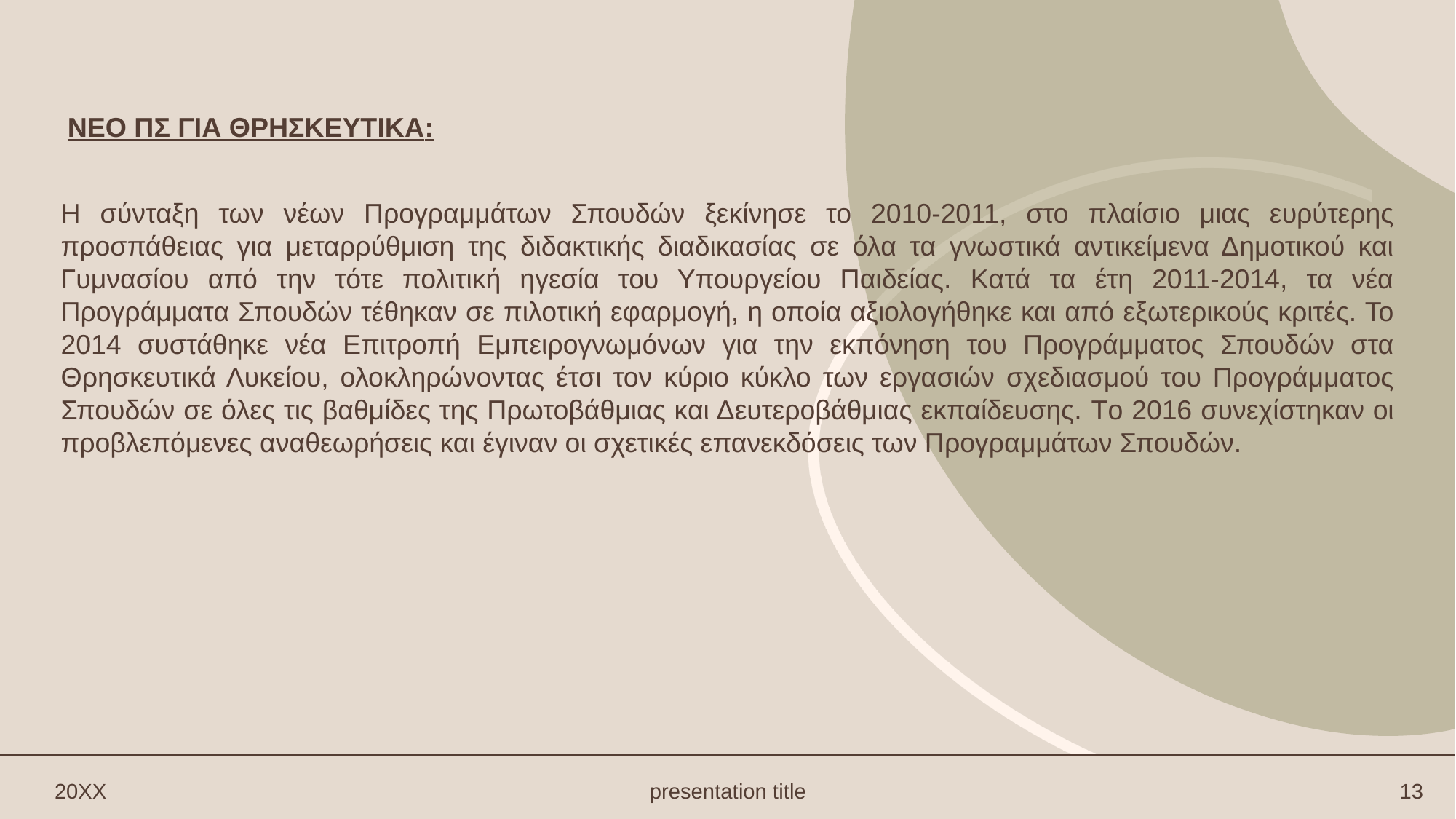

# ΝΕΟ ΠΣ ΓΙΑ ΘΡΗΣΚΕΥΤΙΚΑ:
Η σύνταξη των νέων Προγραμμάτων Σπουδών ξεκίνησε το 2010-2011, στο πλαίσιο μιας ευρύτερης προσπάθειας για μεταρρύθμιση της διδακτικής διαδικασίας σε όλα τα γνωστικά αντικείμενα Δημοτικού και Γυμνασίου από την τότε πολιτική ηγεσία του Υπουργείου Παιδείας. Kατά τα έτη 2011-2014, τα νέα Προγράμματα Σπουδών τέθηκαν σε πιλοτική εφαρμογή, η οποία αξιολογήθηκε και από εξωτερικούς κριτές. Το 2014 συστάθηκε νέα Επιτροπή Εμπειρογνωμόνων για την εκπόνηση του Προγράμματος Σπουδών στα Θρησκευτικά Λυκείου, ολοκληρώνοντας έτσι τον κύριο κύκλο των εργασιών σχεδιασμού του Προγράμματος Σπουδών σε όλες τις βαθμίδες της Πρωτοβάθμιας και Δευτεροβάθμιας εκπαίδευσης. Tο 2016 συνεχίστηκαν οι προβλεπόμενες αναθεωρήσεις και έγιναν οι σχετικές επανεκδόσεις των Προγραμμάτων Σπουδών.
20XX
presentation title
13